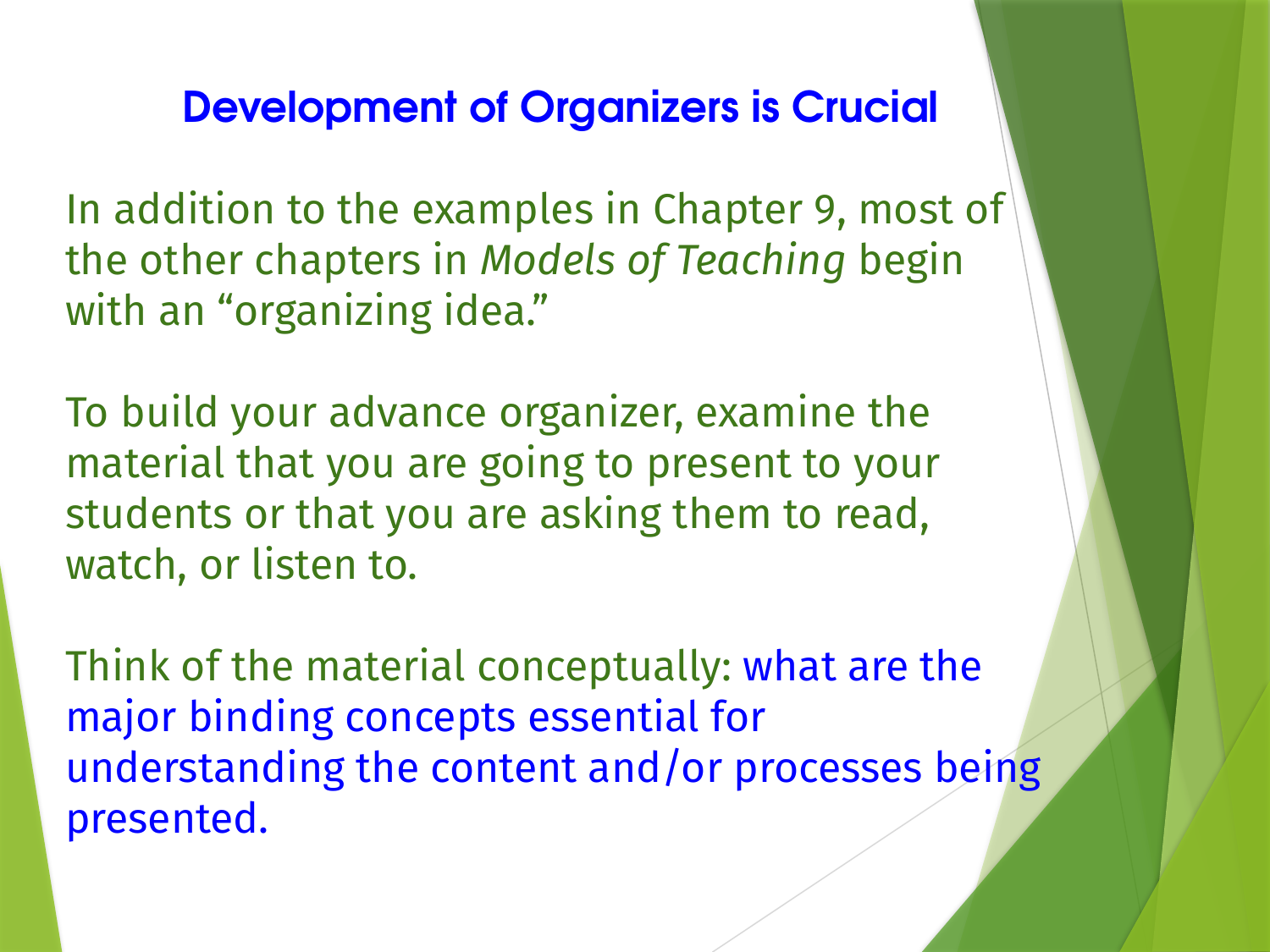

Development of Organizers is Crucial

In addition to the examples in Chapter 9, most of the other chapters in Models of Teaching begin   with an “organizing idea.”

To build your advance organizer, examine the material that you are going to present to your students or that you are asking them to read, watch, or listen to.

Think of the material conceptually: what are the major binding concepts essential for understanding the content and/or processes being presented.